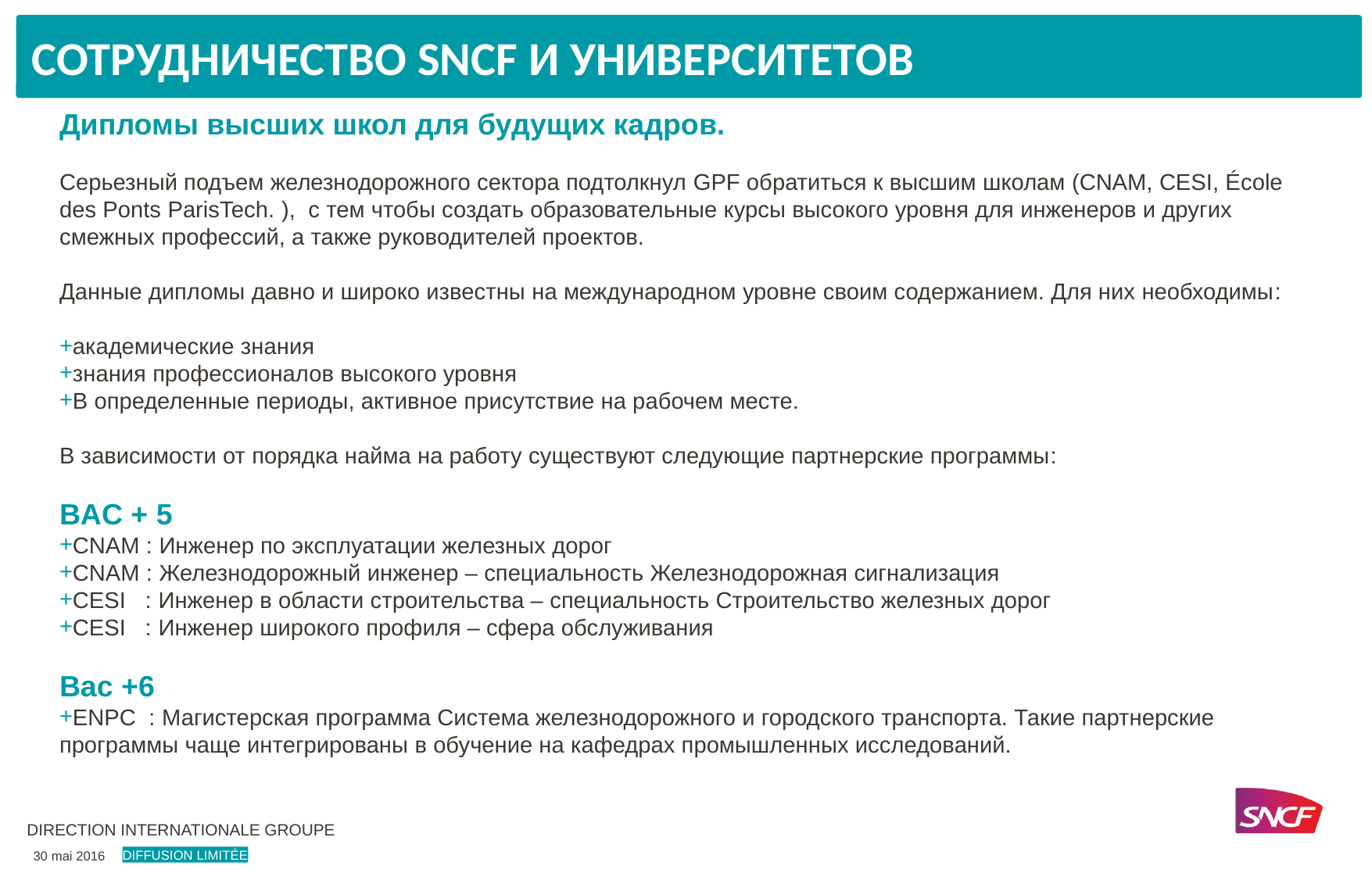

Сотрудничество SNCF и университетов
Дипломы высших школ для будущих кадров.

Серьезный подъем железнодорожного сектора подтолкнул GPF обратиться к высшим школам (CNAM, CESI, École des Ponts ParisTech. ),  с тем чтобы создать образовательные курсы высокого уровня для инженеров и других смежных профессий, а также руководителей проектов.

Данные дипломы давно и широко известны на международном уровне своим содержанием. Для них необходимы:

академические знания
знания профессионалов высокого уровня
В определенные периоды, активное присутствие на рабочем месте.

В зависимости от порядка найма на работу существуют следующие партнерские программы:

BAC + 5
CNAM : Инженер по эксплуатации железных дорог
CNAM : Железнодорожный инженер – специальность Железнодорожная сигнализация
CESI   : Инженер в области строительства – специальность Строительство железных дорог
CESI   : Инженер широкого профиля – сфера обслуживания

Bac +6
ENPC  : Магистерская программа Система железнодорожного и городского транспорта. Такие партнерские программы чаще интегрированы в обучение на кафедрах промышленных исследований.